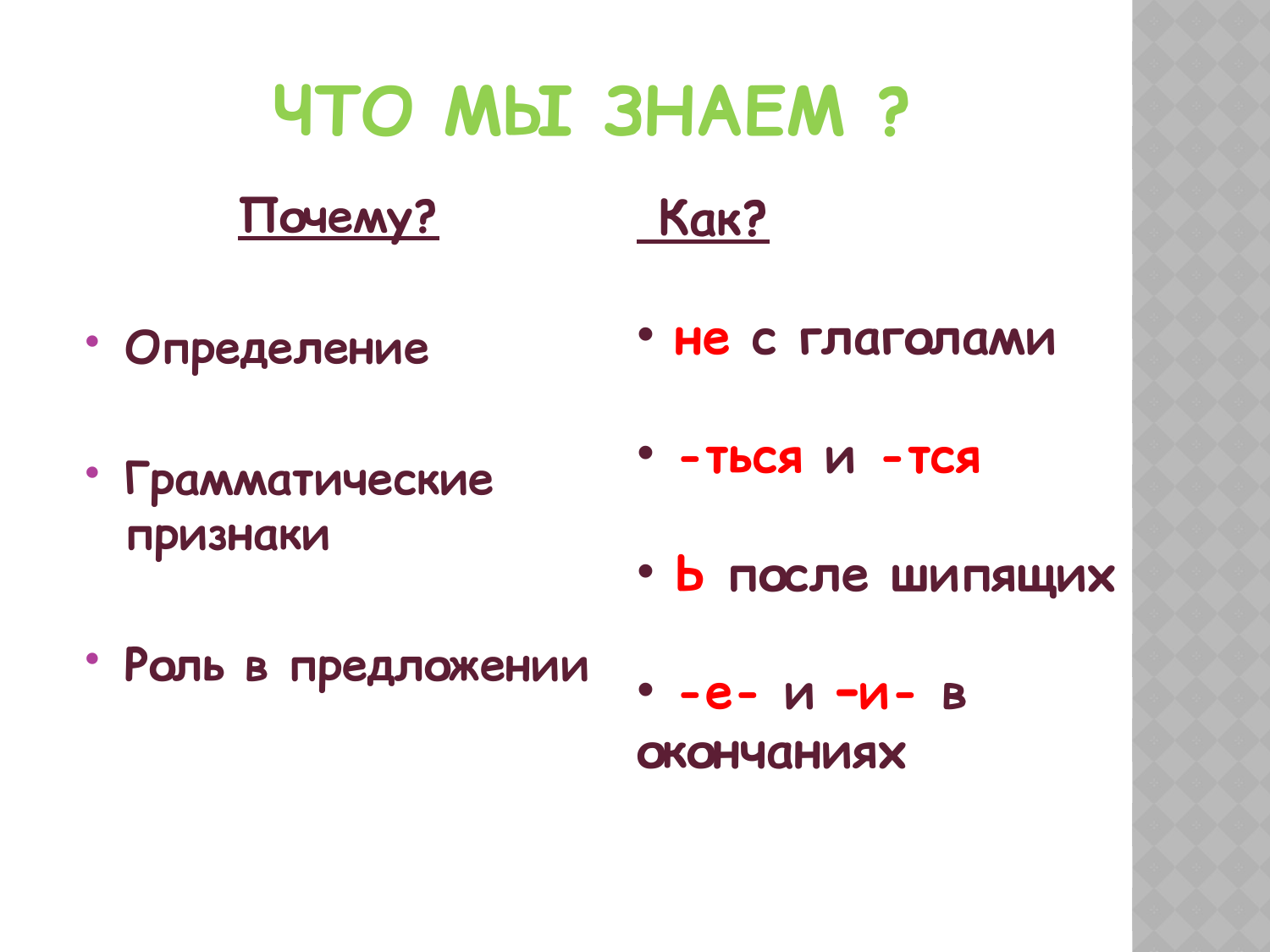

# Что мы знаем ?
Почему?

Определение

Грамматические признаки

Роль в предложении
 Как?

 не с глаголами

 -ться и -тся

 Ь после шипящих

 -е- и –и- в окончаниях